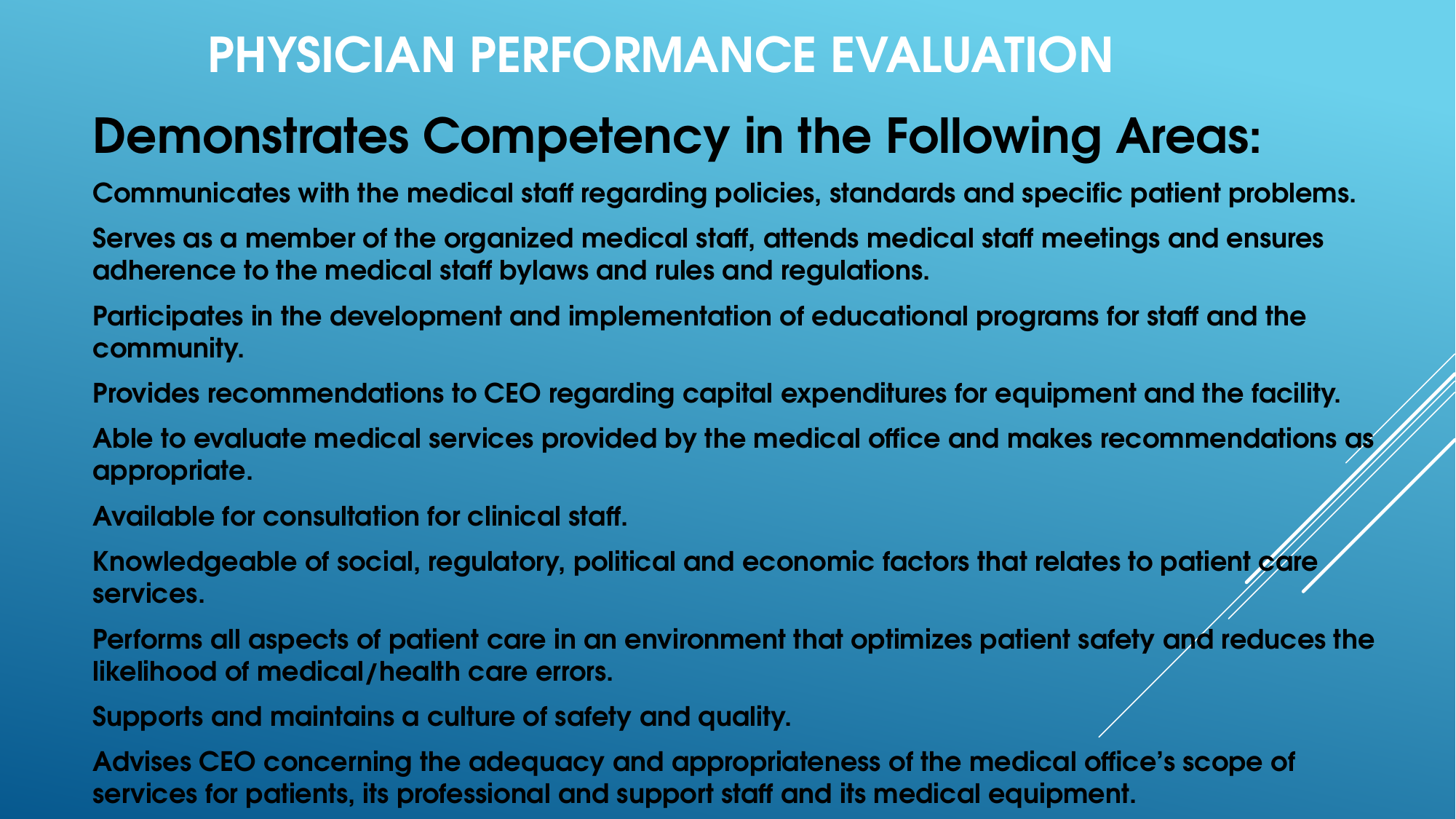

# PHYSICIAN PERFORMANCE EVALUATION
Demonstrates Competency in the Following Areas:
Communicates with the medical staff regarding policies, standards and specific patient problems.
Serves as a member of the organized medical staff, attends medical staff meetings and ensures adherence to the medical staff bylaws and rules and regulations.
Participates in the development and implementation of educational programs for staff and the community.
Provides recommendations to CEO regarding capital expenditures for equipment and the facility.
Able to evaluate medical services provided by the medical office and makes recommendations as appropriate.
Available for consultation for clinical staff.
Knowledgeable of social, regulatory, political and economic factors that relates to patient care services.
Performs all aspects of patient care in an environment that optimizes patient safety and reduces the likelihood of medical/health care errors.
Supports and maintains a culture of safety and quality.
Advises CEO concerning the adequacy and appropriateness of the medical office’s scope of services for patients, its professional and support staff and its medical equipment.